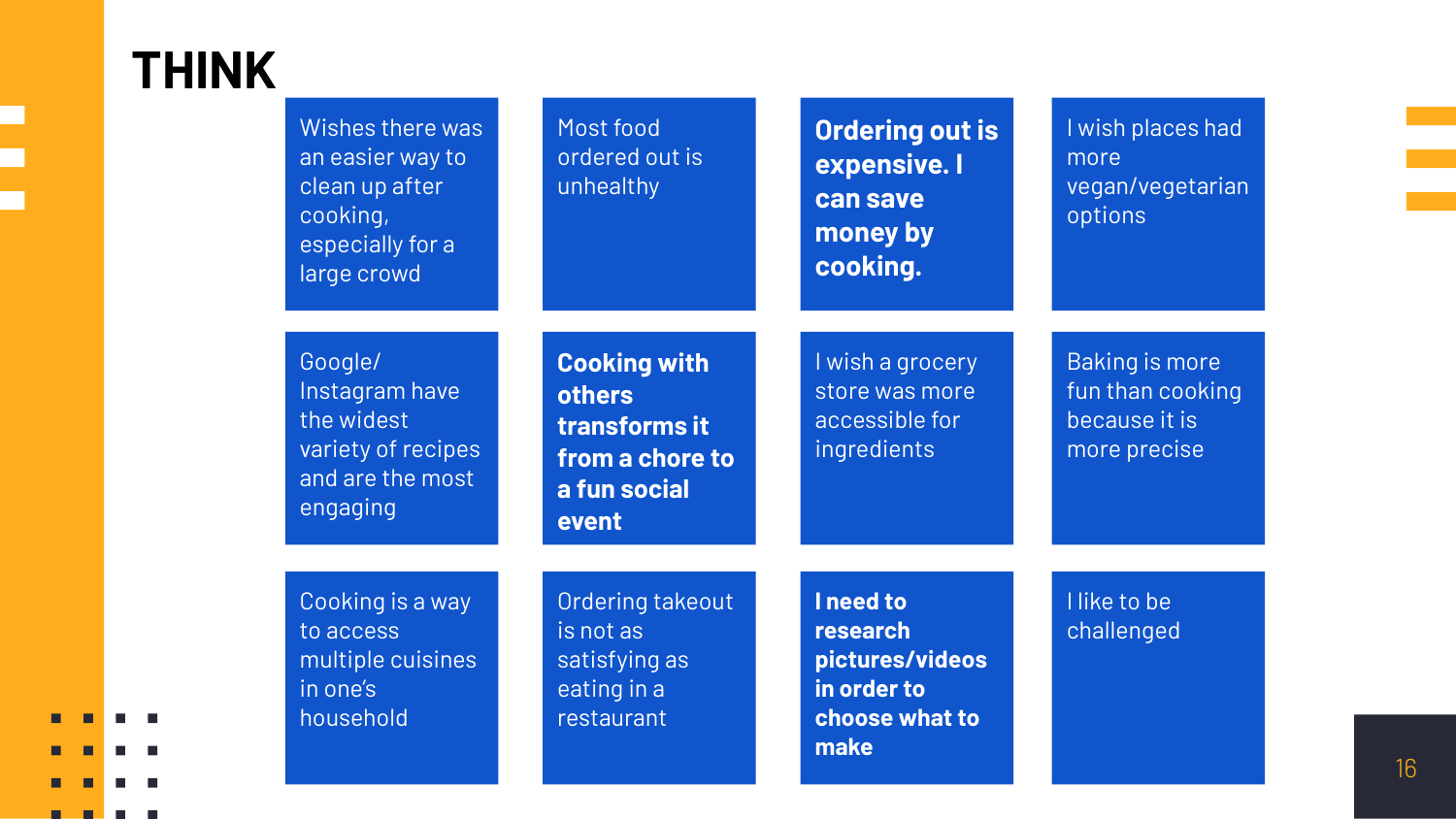

THINK

Ordering out is expensive. I can save money by cooking.

I wish places had more vegan/vegetarian options

Wishes there was an easier way to clean up after cooking, especially for a large crowd

Most food ordered out is unhealthy

Google/
Instagram have the widest variety of recipes and are the most engaging

Cooking with others transforms it from a chore to a fun social event

I wish a grocery store was more accessible for ingredients

Baking is more fun than cooking because it is more precise

Cooking is a way to access multiple cuisines in one’s household

Ordering takeout is not as satisfying as eating in a restaurant

I need to research pictures/videos in order to choose what to make

I like to be challenged
16